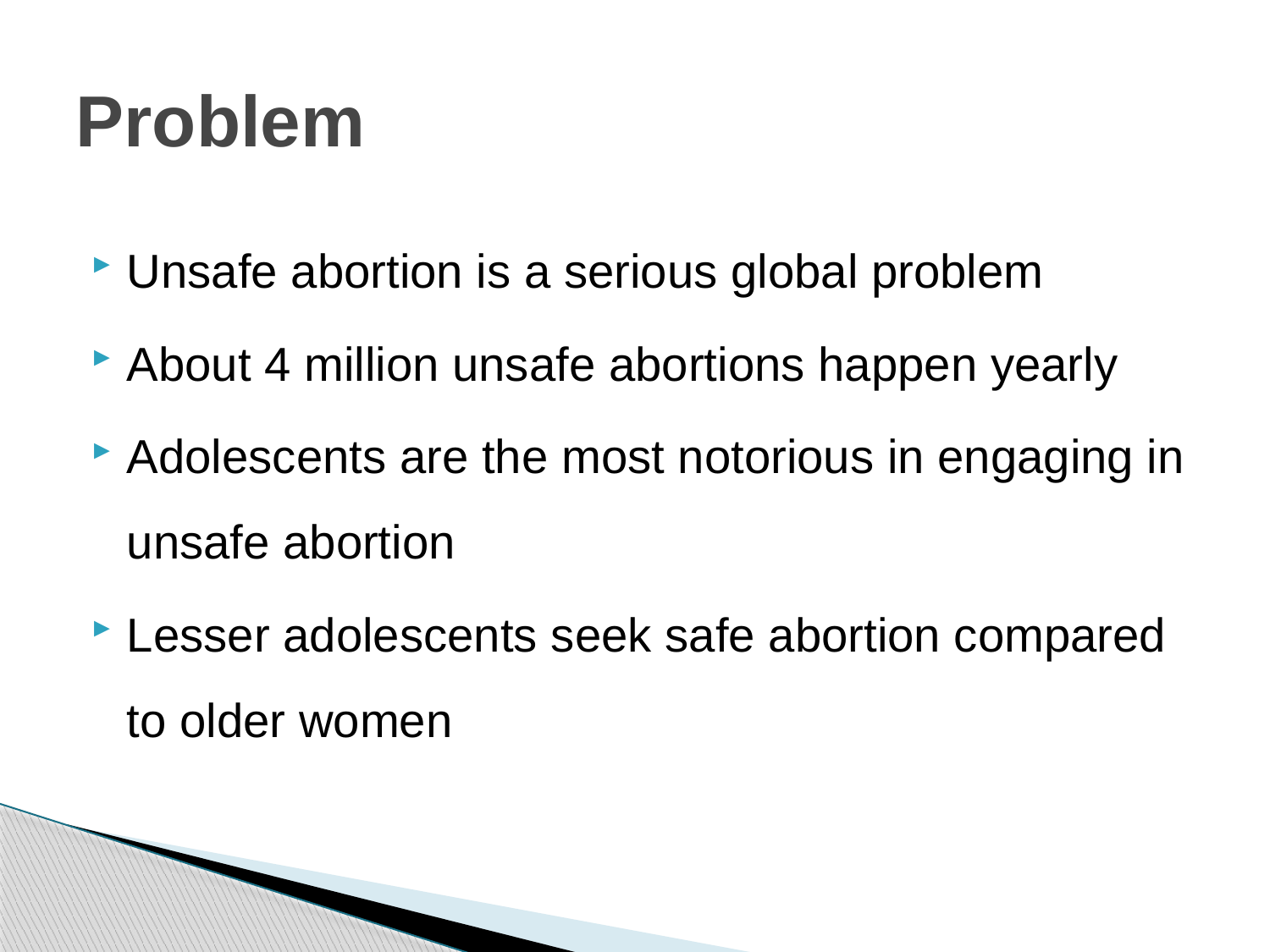

# Problem
Unsafe abortion is a serious global problem
About 4 million unsafe abortions happen yearly
Adolescents are the most notorious in engaging in unsafe abortion
Lesser adolescents seek safe abortion compared to older women